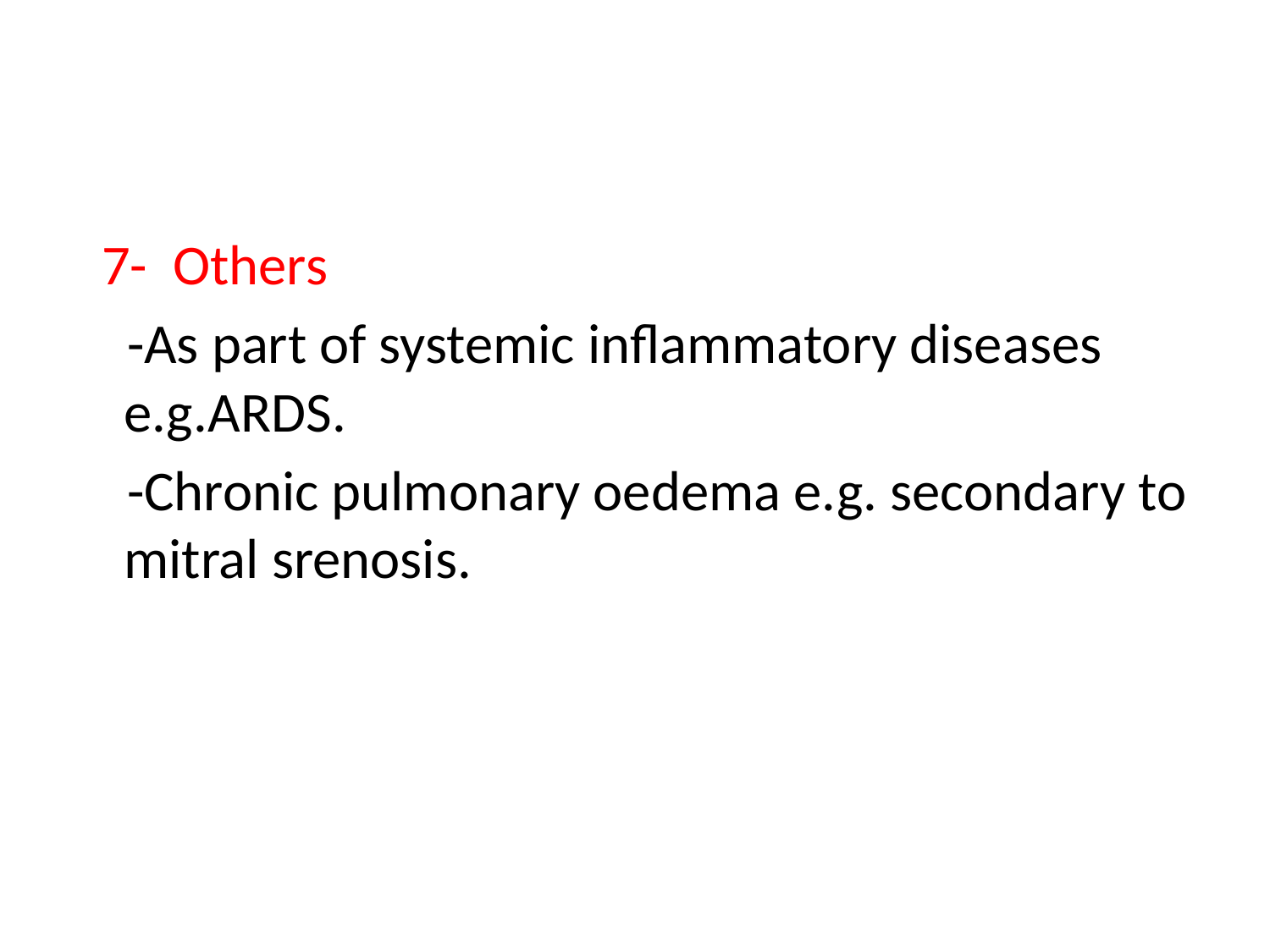

#
  7-  Others
    -As part of systemic inflammatory diseases e.g.ARDS.
    -Chronic pulmonary oedema e.g. secondary to mitral srenosis.